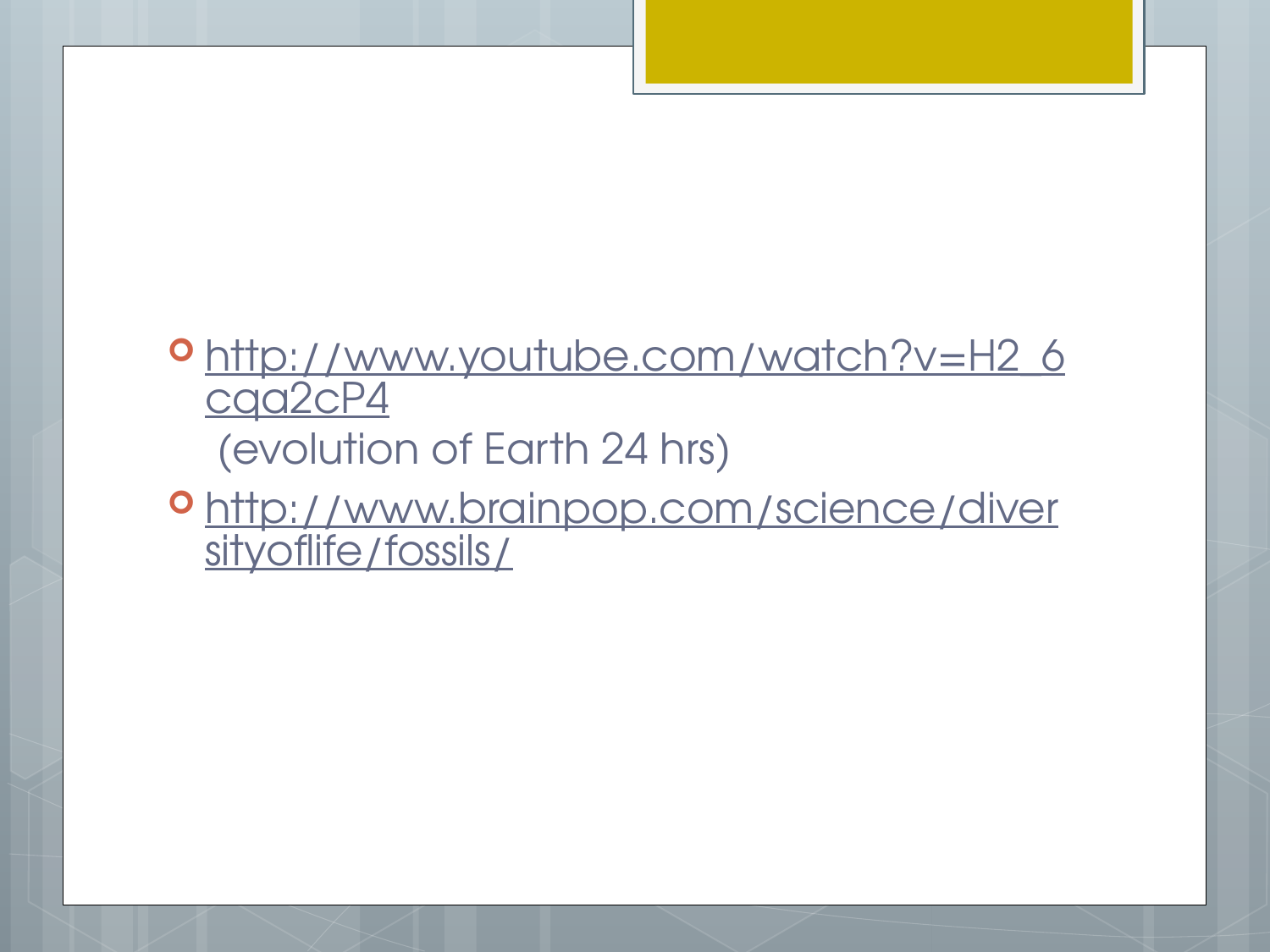

#
http://www.youtube.com/watch?v=H2_6cqa2cP4 (evolution of Earth 24 hrs)
http://www.brainpop.com/science/diversityoflife/fossils/